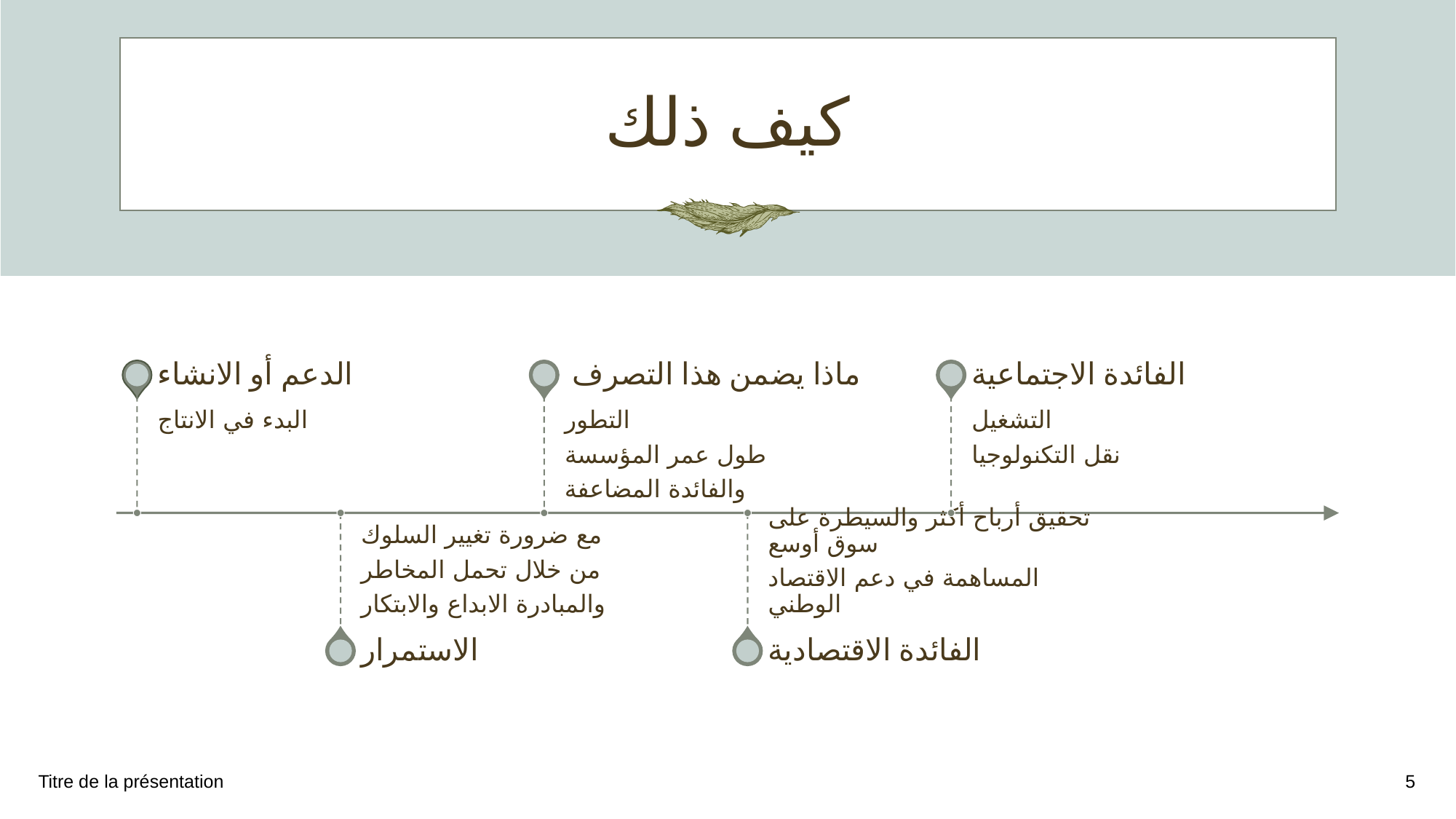

# كيف ذلك
البدء في الانتاج
الدعم أو الانشاء
مع ضرورة تغيير السلوك
من خلال تحمل المخاطر
والمبادرة الابداع والابتكار
الاستمرار
التطور
طول عمر المؤسسة
والفائدة المضاعفة
 ماذا يضمن هذا التصرف
تحقيق أرباح أكثر والسيطرة على سوق أوسع
المساهمة في دعم الاقتصاد الوطني
الفائدة الاقتصادية
التشغيل
نقل التكنولوجيا
الفائدة الاجتماعية
Titre de la présentation
5